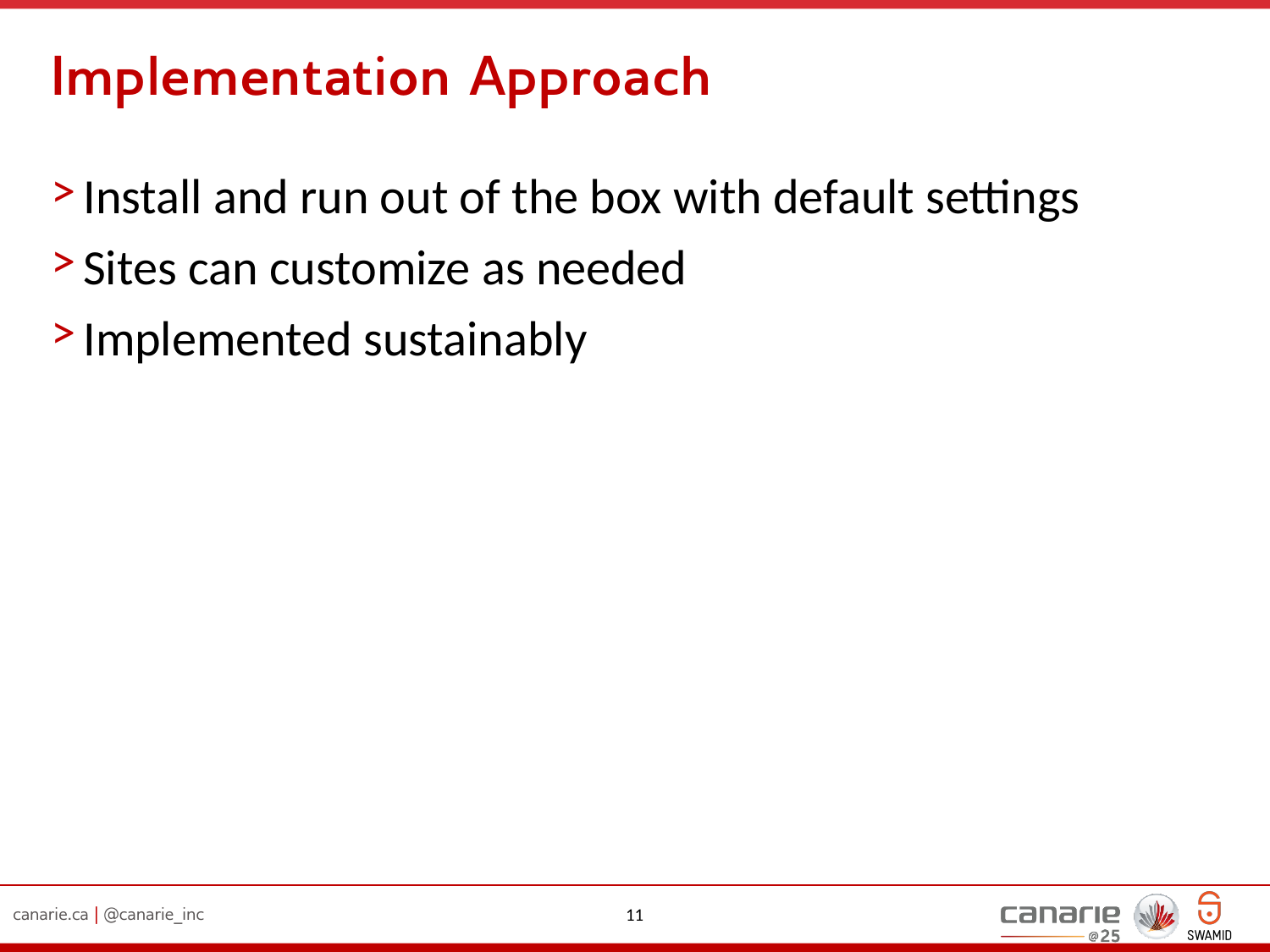

# Implementation Approach
Install and run out of the box with default settings
Sites can customize as needed
Implemented sustainably